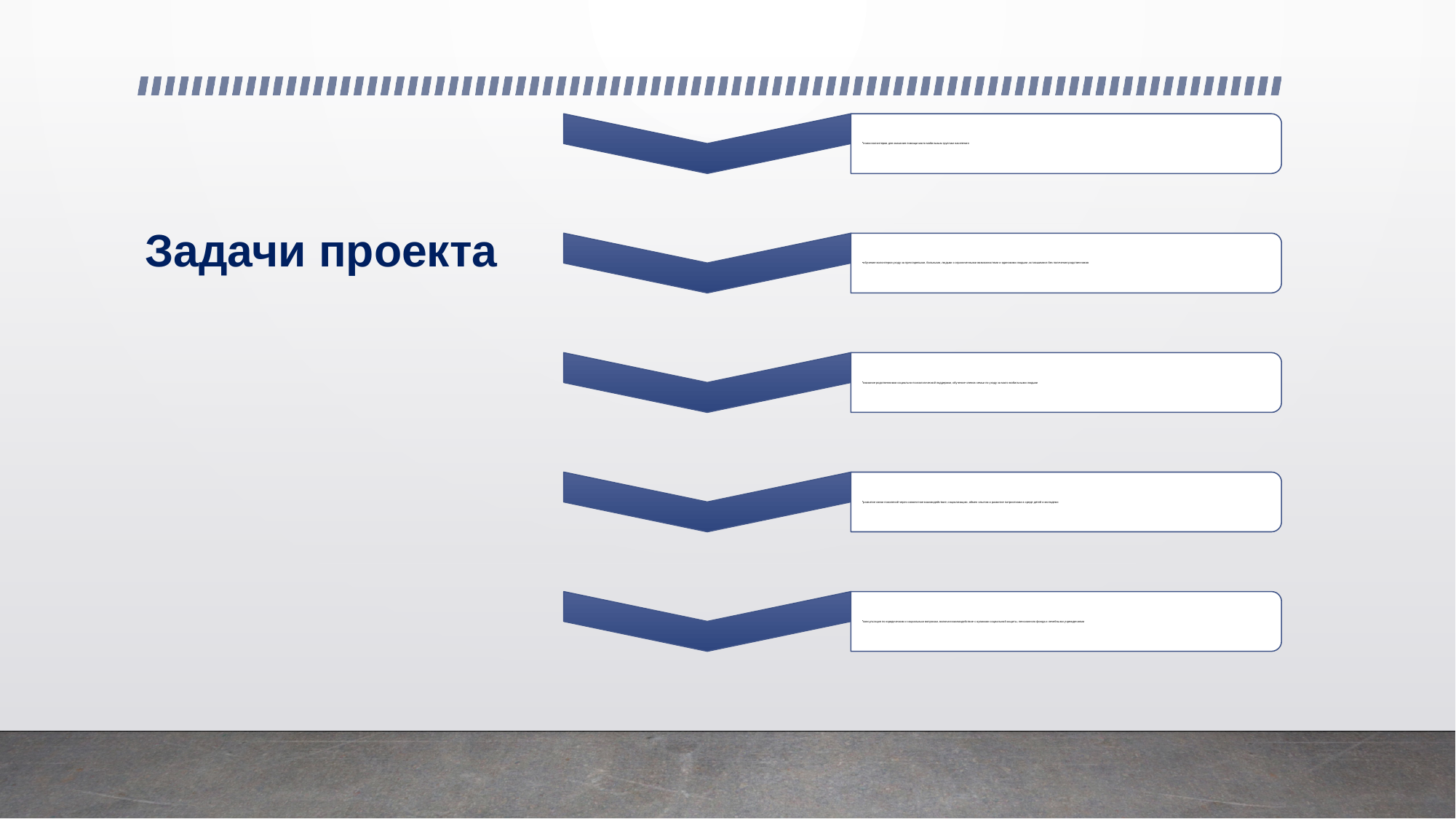

поиск волонтеров для оказания помощи мало мобильным группам населения
обучение волонтеров уходу за престарелыми, больными, людьми с ограниченными возможностями и одинокими людьми, оставшимися без попечения родственников
оказание родственникам социально-психологической поддержки, обучение членов семьи по уходу за мало мобильными людьми
развитие связи поколений через совместное взаимодействие, социализацию, обмен опытом и развитие патриотизма в среде детей и молодежи
консультация по юридическим и социальным вопросам, включая взаимодействие с органами социальной защиты, пенсионного фонда и лечебными учреждениями
# Задачи проекта